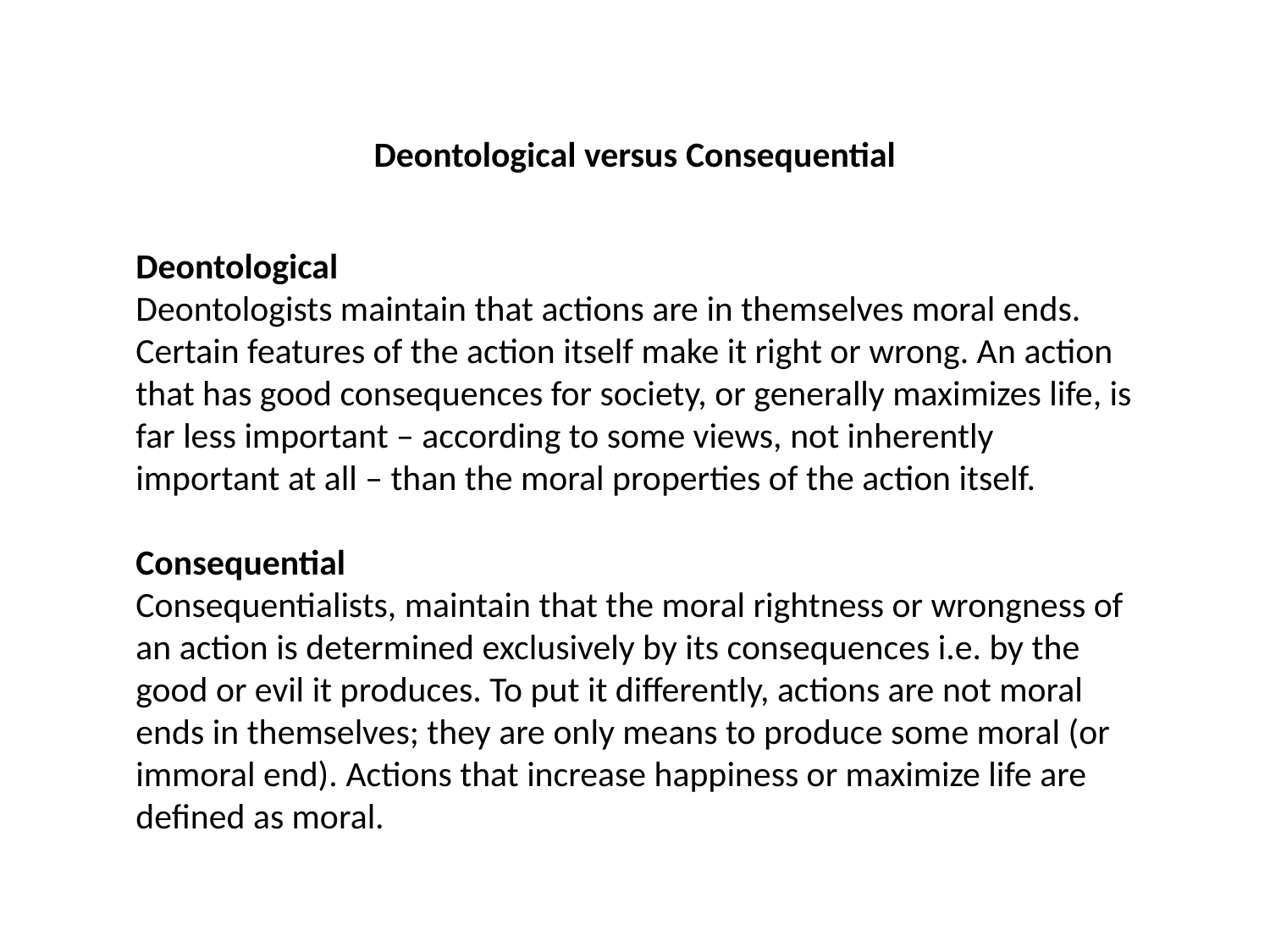

Deontological versus Consequential
Deontological
Deontologists maintain that actions are in themselves moral ends. Certain features of the action itself make it right or wrong. An action that has good consequences for society, or generally maximizes life, is far less important – according to some views, not inherently important at all – than the moral properties of the action itself.

Consequential
Consequentialists, maintain that the moral rightness or wrongness of an action is determined exclusively by its consequences i.e. by the good or evil it produces. To put it differently, actions are not moral ends in themselves; they are only means to produce some moral (or immoral end). Actions that increase happiness or maximize life are defined as moral.